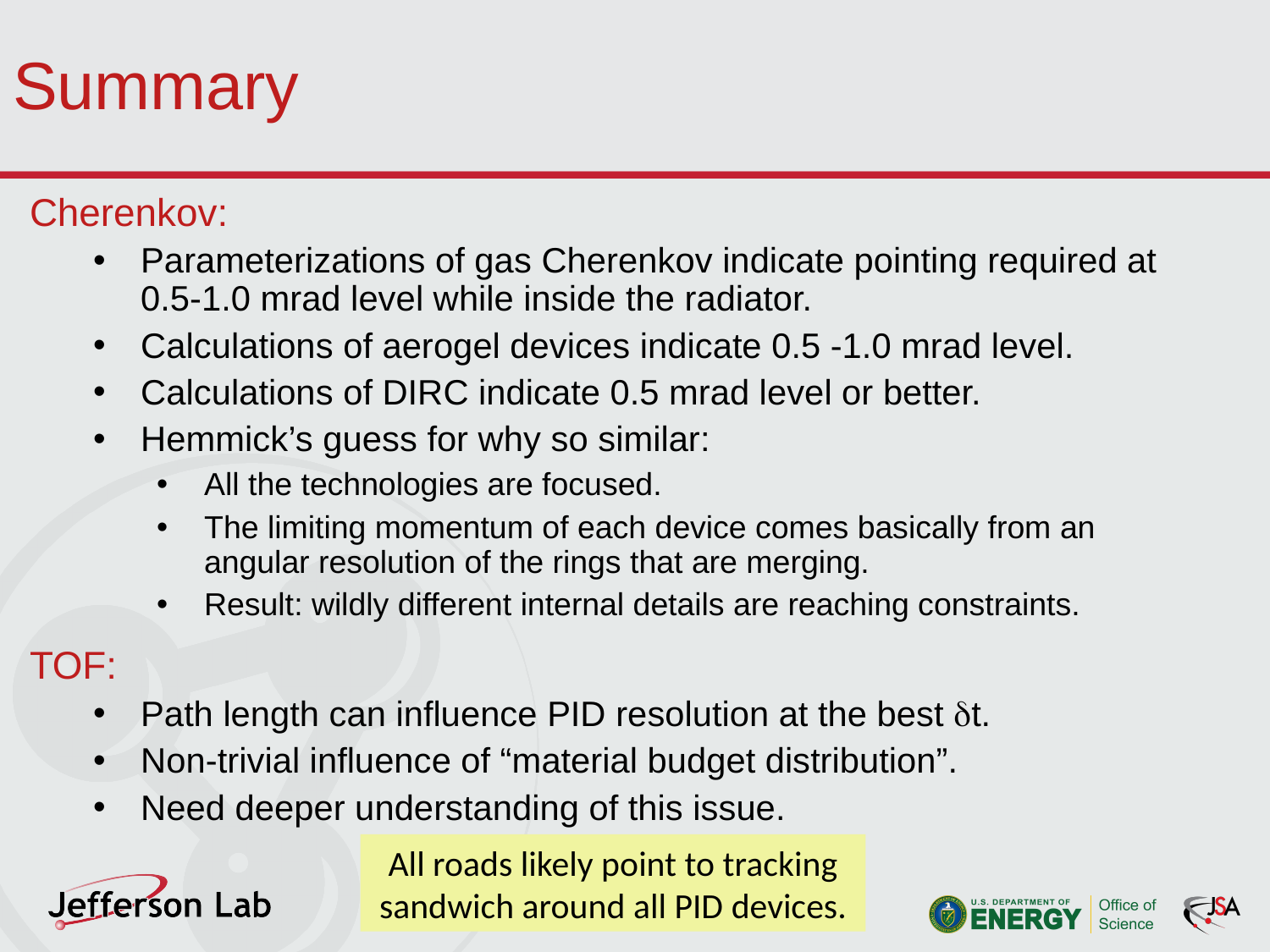

Summary
Cherenkov:
Parameterizations of gas Cherenkov indicate pointing required at 0.5-1.0 mrad level while inside the radiator.
Calculations of aerogel devices indicate 0.5 -1.0 mrad level.
Calculations of DIRC indicate 0.5 mrad level or better.
Hemmick’s guess for why so similar:
All the technologies are focused.
The limiting momentum of each device comes basically from an angular resolution of the rings that are merging.
Result: wildly different internal details are reaching constraints.
TOF:
Path length can influence PID resolution at the best δt.
Non-trivial influence of “material budget distribution”.
Need deeper understanding of this issue.

All roads likely point to tracking sandwich around all PID devices.